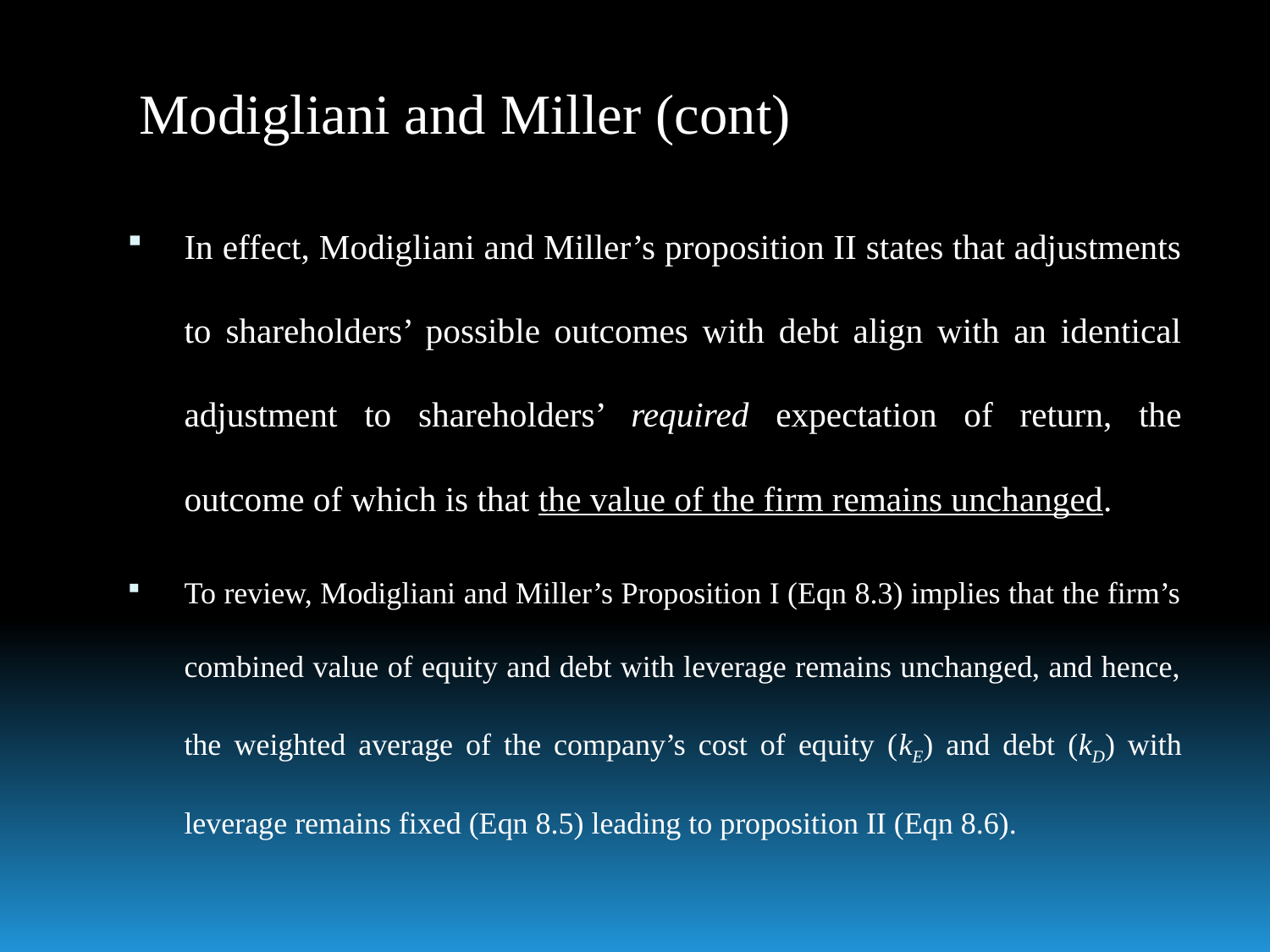

# Modigliani and Miller (cont)
In effect, Modigliani and Miller’s proposition II states that adjustments to shareholders’ possible outcomes with debt align with an identical adjustment to shareholders’ required expectation of return, the outcome of which is that the value of the firm remains unchanged.
To review, Modigliani and Miller’s Proposition I (Eqn 8.3) implies that the firm’s combined value of equity and debt with leverage remains unchanged, and hence, the weighted average of the company’s cost of equity (kE) and debt (kD) with leverage remains fixed (Eqn 8.5) leading to proposition II (Eqn 8.6).